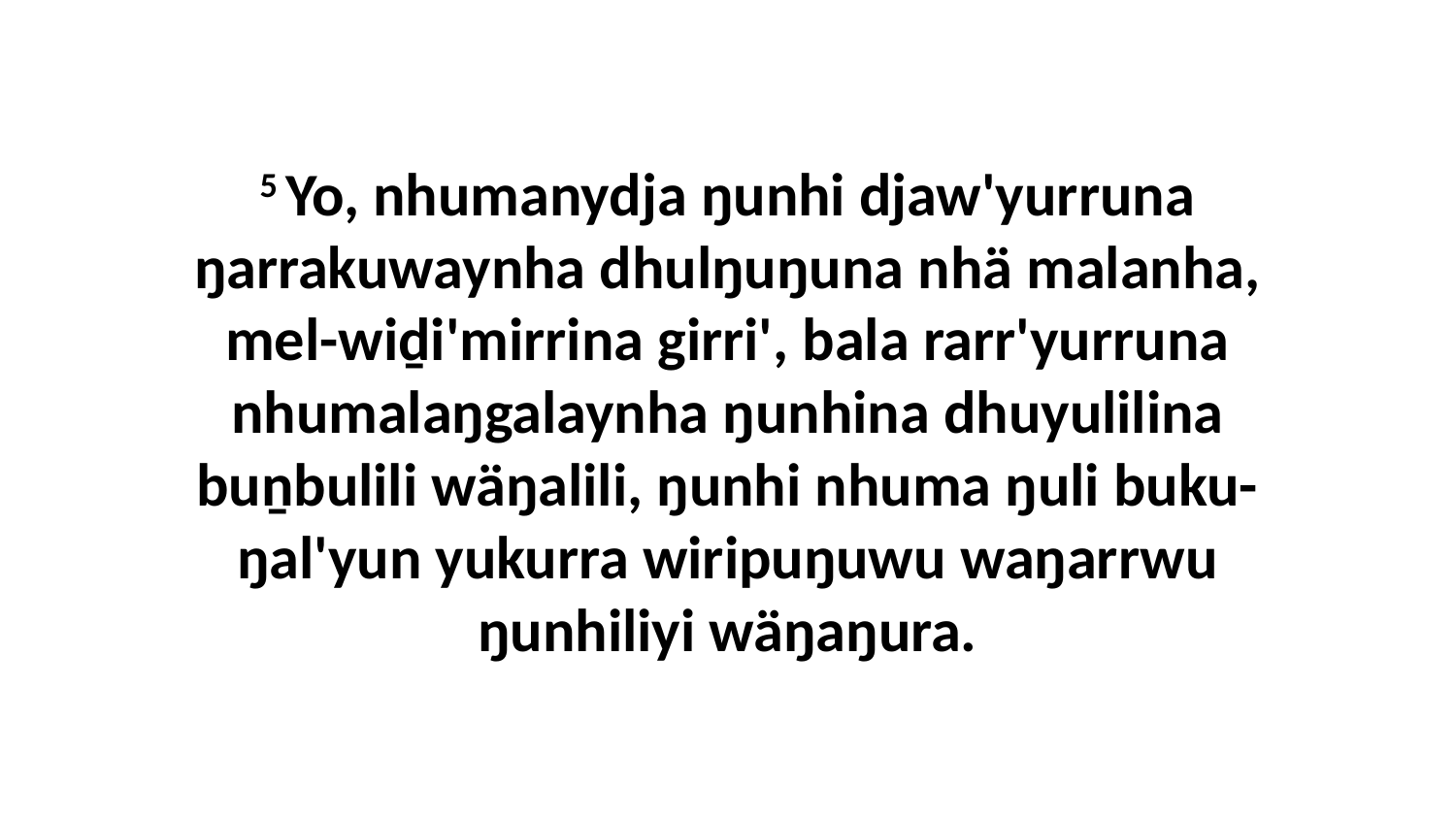

5 Yo, nhumanydja ŋunhi djaw'yurruna ŋarrakuwaynha dhulŋuŋuna nhä malanha, mel-wiḏi'mirrina girri', bala rarr'yurruna nhumalaŋgalaynha ŋunhina dhuyulilina buṉbulili wäŋalili, ŋunhi nhuma ŋuli buku-ŋal'yun yukurra wiripuŋuwu waŋarrwu ŋunhiliyi wäŋaŋura.